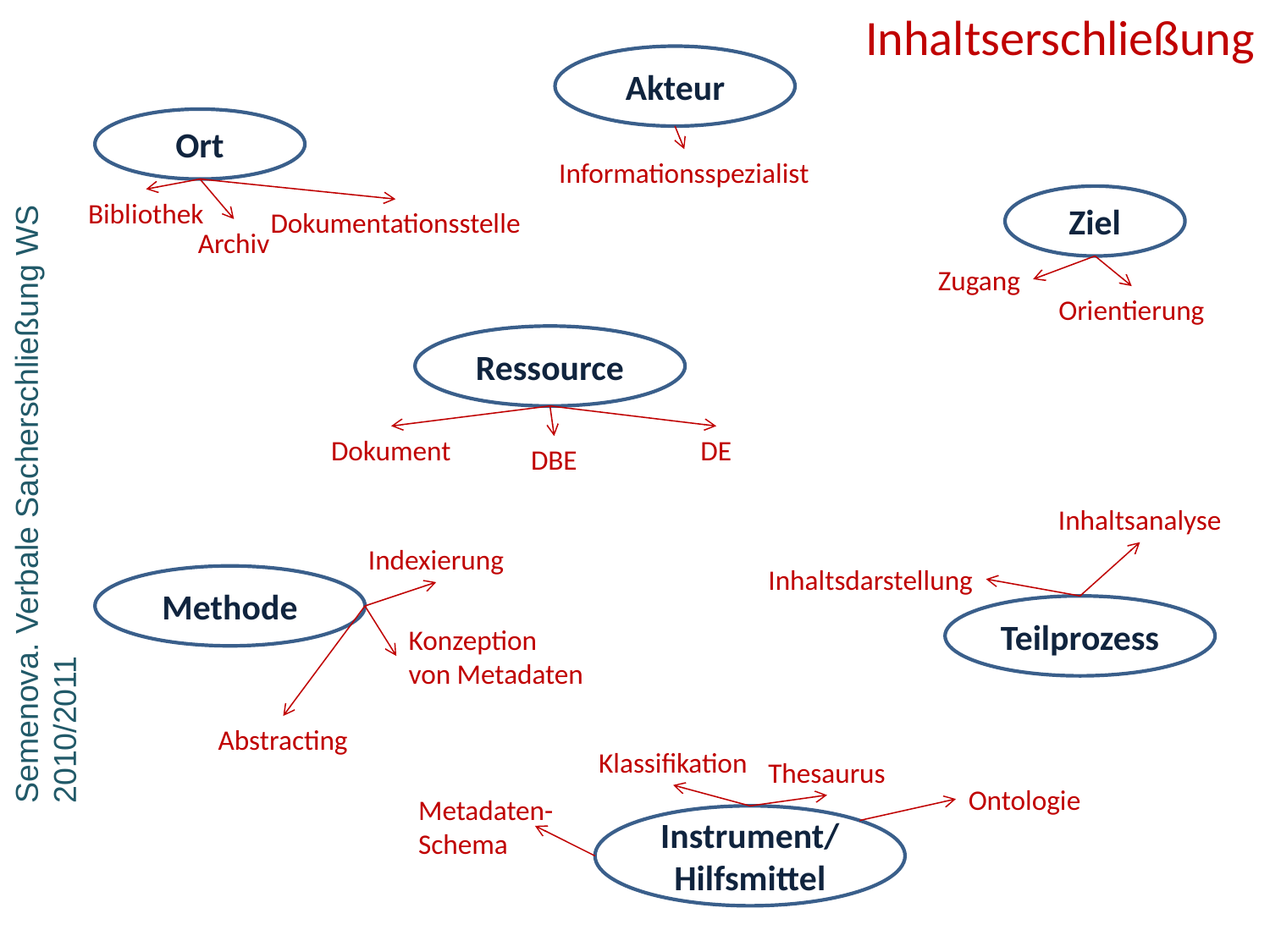

Inhaltserschließung
Akteur
Informationsspezialist

Semenova. Verbale Sacherschließung WS 2010/2011

Ort
Bibliothek
Dokumentationsstelle
Archiv
Ziel
Zugang
Orientierung
Ressource
Dokument
DE
DBE
Inhaltsanalyse
Indexierung
Inhaltsdarstellung
Methode
Teilprozess
Konzeption
von Metadaten
Abstracting
Klassifikation
Thesaurus
Ontologie
Metadaten-
Schema
Instrument/Hilfsmittel